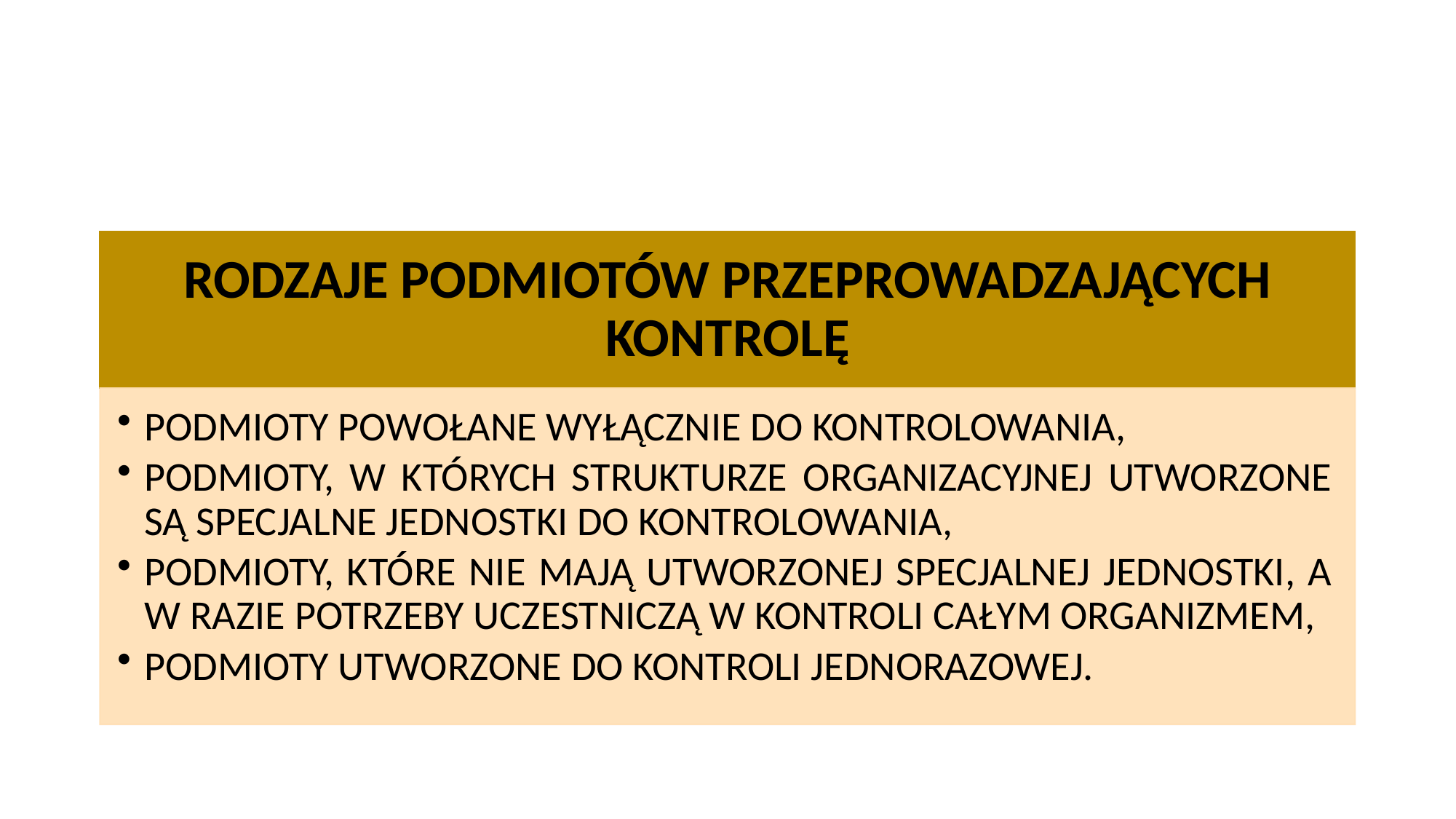

#
RODZAJE PODMIOTÓW PRZEPROWADZAJĄCYCH KONTROLĘ
PODMIOTY POWOŁANE WYŁĄCZNIE DO KONTROLOWANIA,
PODMIOTY, W KTÓRYCH STRUKTURZE ORGANIZACYJNEJ UTWORZONE SĄ SPECJALNE JEDNOSTKI DO KONTROLOWANIA,
PODMIOTY, KTÓRE NIE MAJĄ UTWORZONEJ SPECJALNEJ JEDNOSTKI, A W RAZIE POTRZEBY UCZESTNICZĄ W KONTROLI CAŁYM ORGANIZMEM,
PODMIOTY UTWORZONE DO KONTROLI JEDNORAZOWEJ.